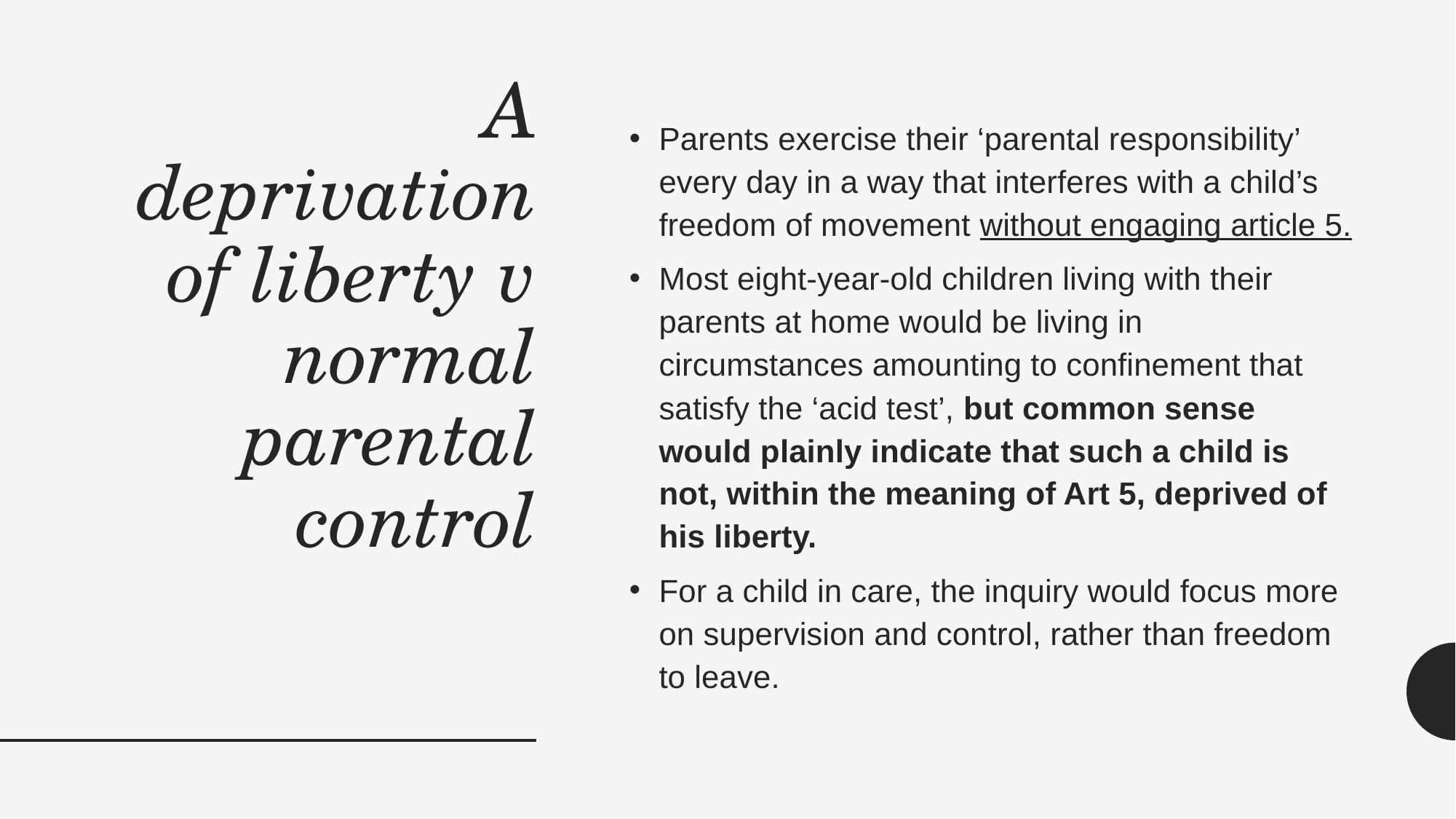

# A deprivation of liberty v normal parental control

Parents exercise their ‘parental responsibility’ every day in a way that interferes with a child’s freedom of movement without engaging article 5.
Most eight-year-old children living with their parents at home would be living in circumstances amounting to confinement that satisfy the ‘acid test’, but common sense would plainly indicate that such a child is not, within the meaning of Art 5, deprived of his liberty.
For a child in care, the inquiry would focus more on supervision and control, rather than freedom to leave.